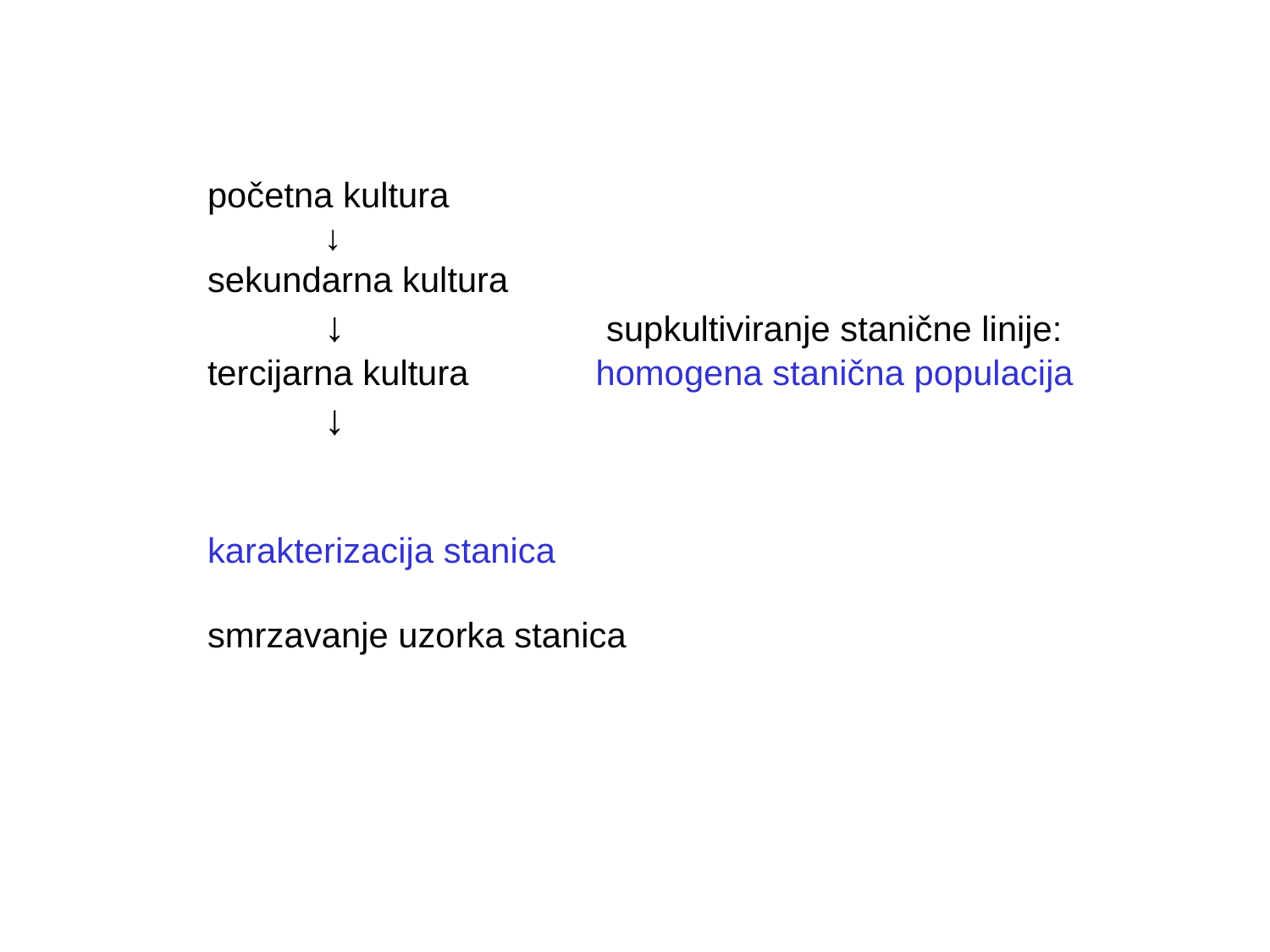

početna kultura
            ↓
sekundarna kultura
            ↓                      supkultiviranje stanične linije:
tercijarna kultura             homogena stanična populacija
            ↓

karakterizacija stanica

smrzavanje uzorka stanica